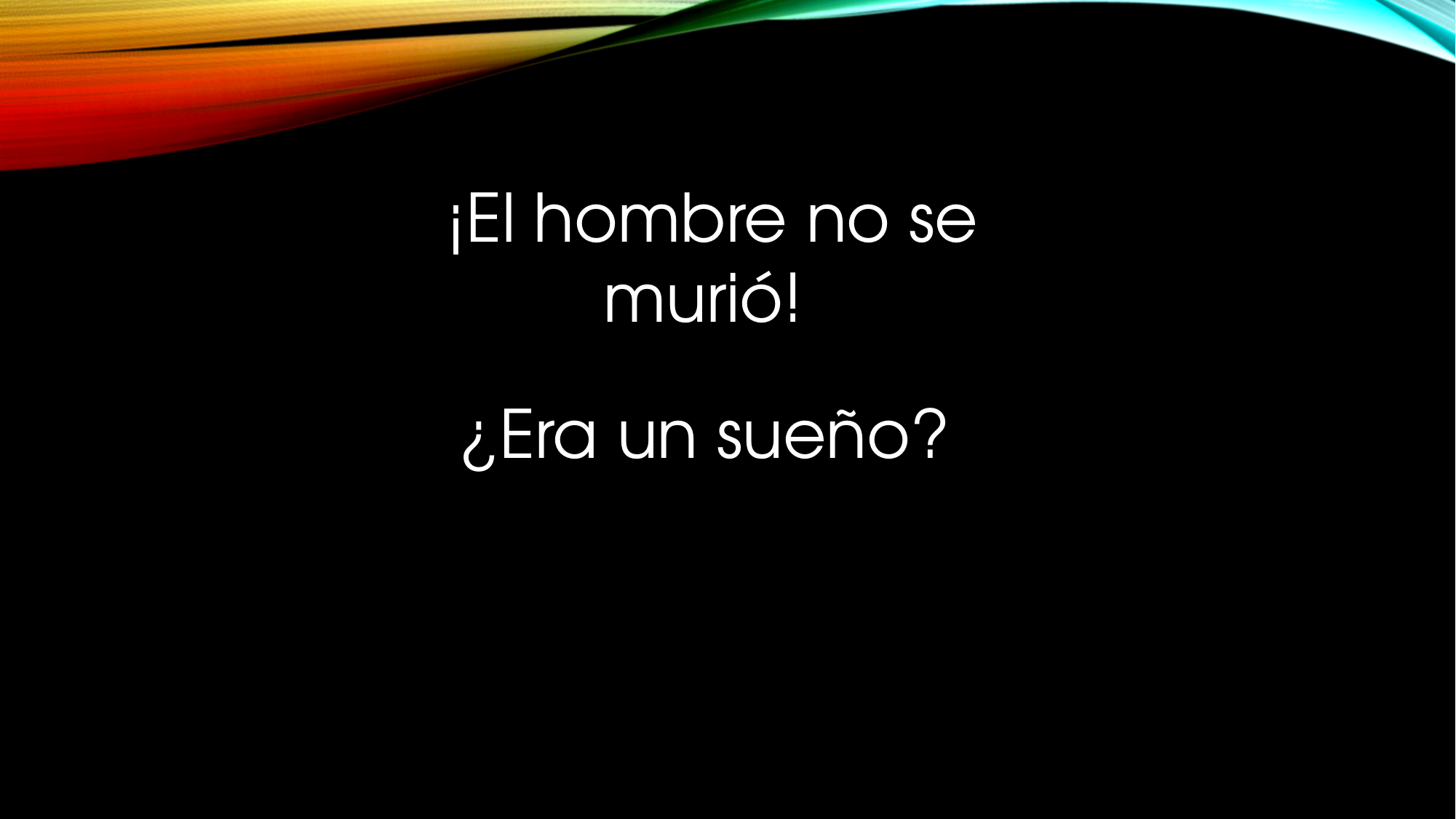

¡El hombre no se murió!
¿Era un sueño?